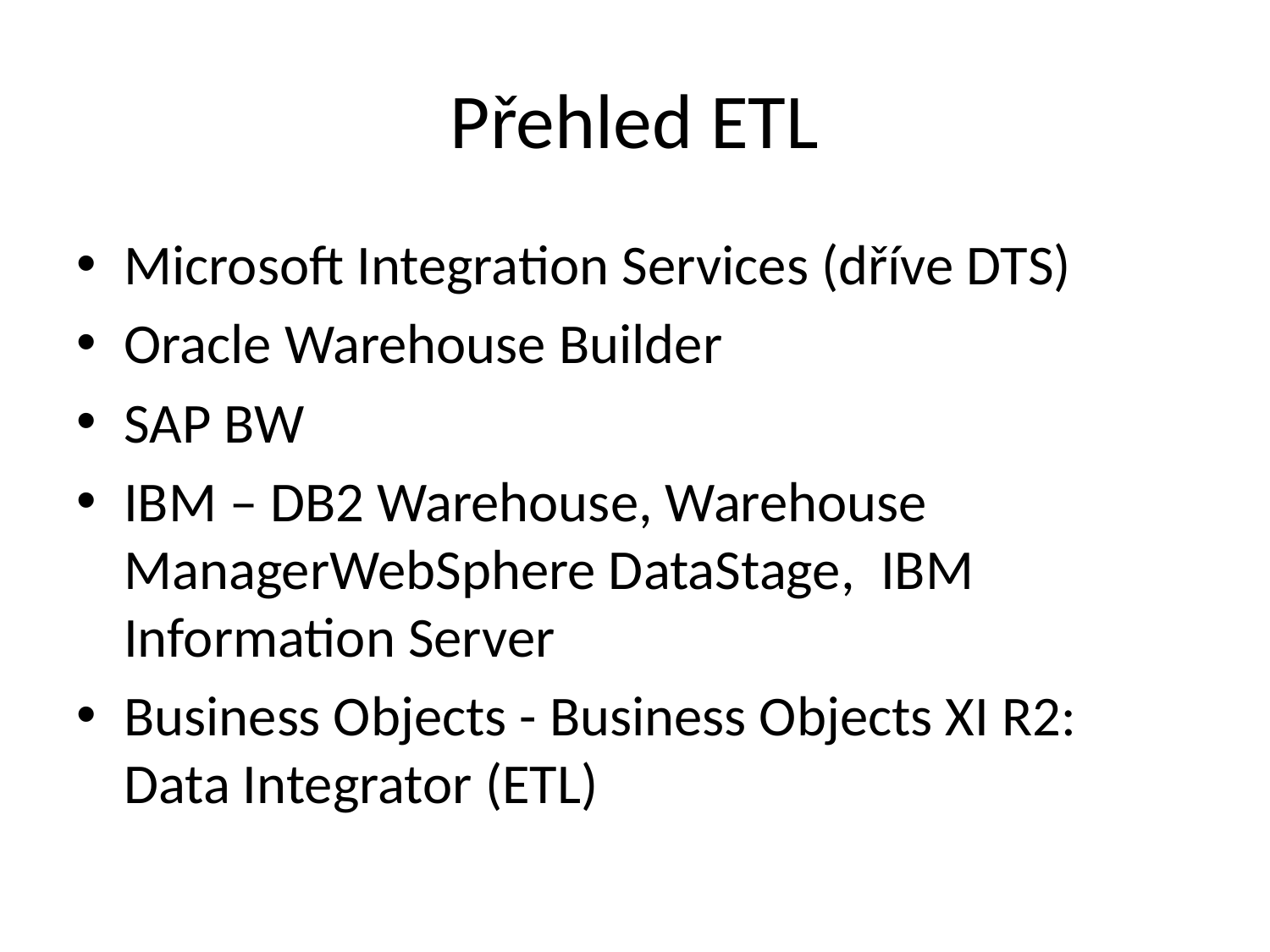

# Přehled ETL
Microsoft Integration Services (dříve DTS)
Oracle Warehouse Builder
SAP BW
IBM – DB2 Warehouse, Warehouse ManagerWebSphere DataStage,  IBM Information Server
Business Objects - Business Objects XI R2: Data Integrator (ETL)